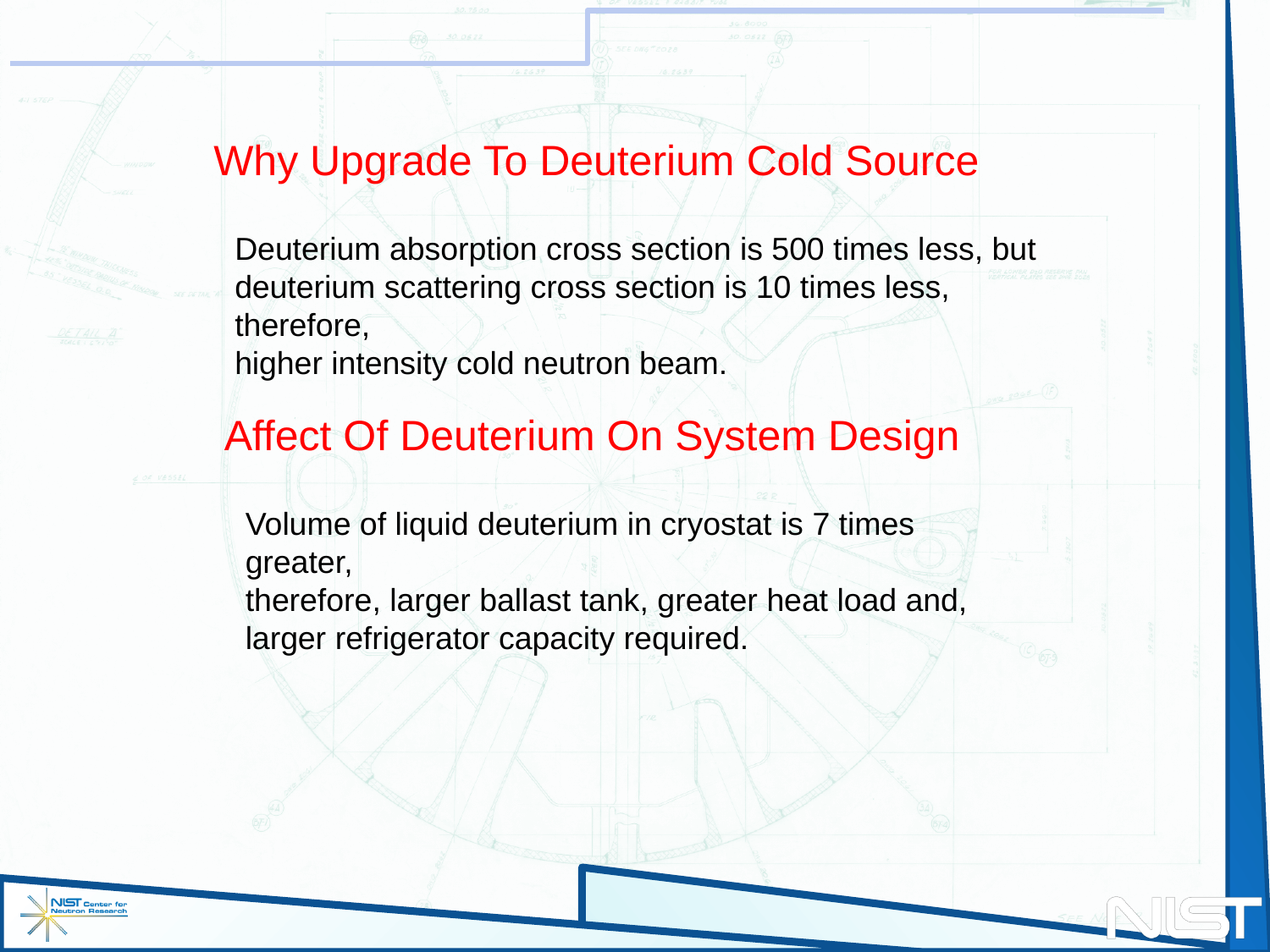

Why Upgrade To Deuterium Cold Source
Deuterium absorption cross section is 500 times less, but
deuterium scattering cross section is 10 times less, therefore,
higher intensity cold neutron beam.

Affect Of Deuterium On System Design
Volume of liquid deuterium in cryostat is 7 times greater,
therefore, larger ballast tank, greater heat load and,
larger refrigerator capacity required.